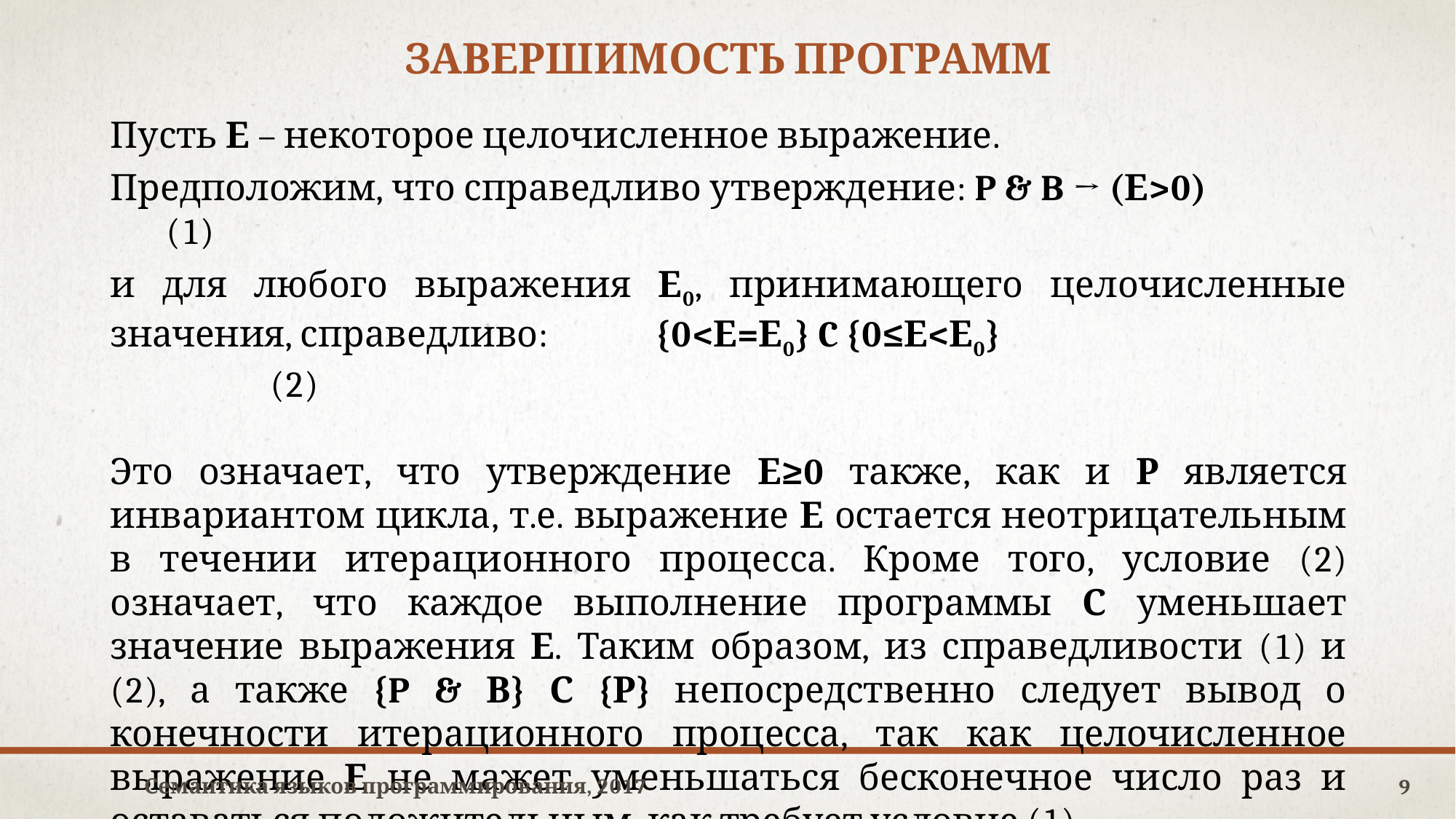

# Завершимость программ
Пусть Е – некоторое целочисленное выражение.
Предположим, что справедливо утверждение: P & B → (Е>0)	            (1)
и для любого выражения Е0, принимающего целочисленные значения, справедливо:	{0<Е=Е0} C {0≤Е<Е0}		                                       (2)

Это означает, что утверждение Е≥0 также, как и Р является инвариантом цикла, т.е. выражение Е остается неотрицательным в течении итерационного процесса. Кроме того, условие (2) означает, что каждое выполнение программы С уменьшает значение выражения Е. Таким образом, из справедливости (1) и (2), а также {P & В} С {Р} непосредственно следует вывод о конечности итерационного процесса, так как целочисленное выражение Е не мажет уменьшаться бесконечное число раз и оставаться положительным, как требует условие (1).
Семантика языков программирования, 2017
9